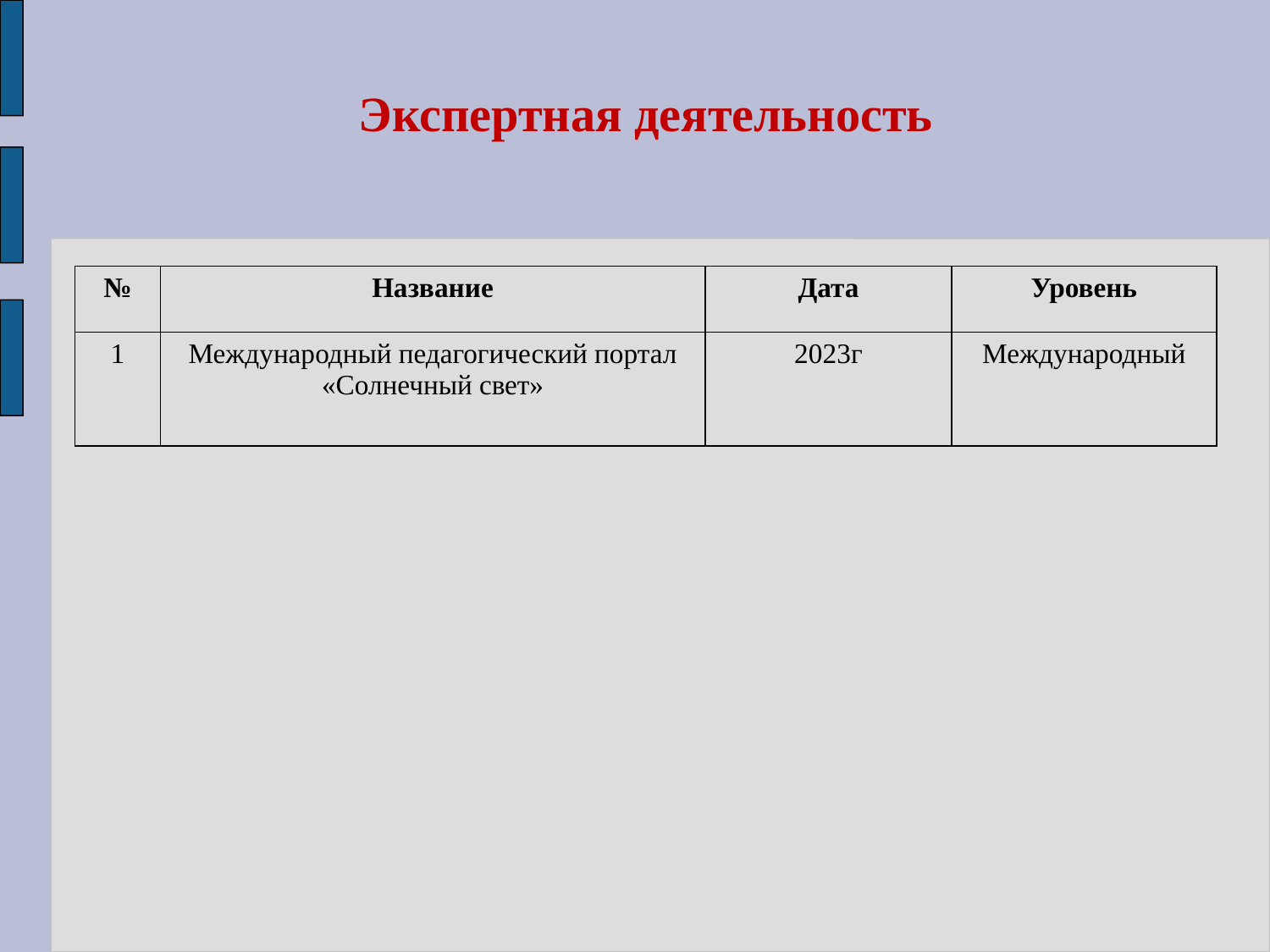

Экспертная деятельность
| № | Название | Дата | Уровень |
| --- | --- | --- | --- |
| 1 | Международный педагогический портал «Солнечный свет» | 2023г | Международный |